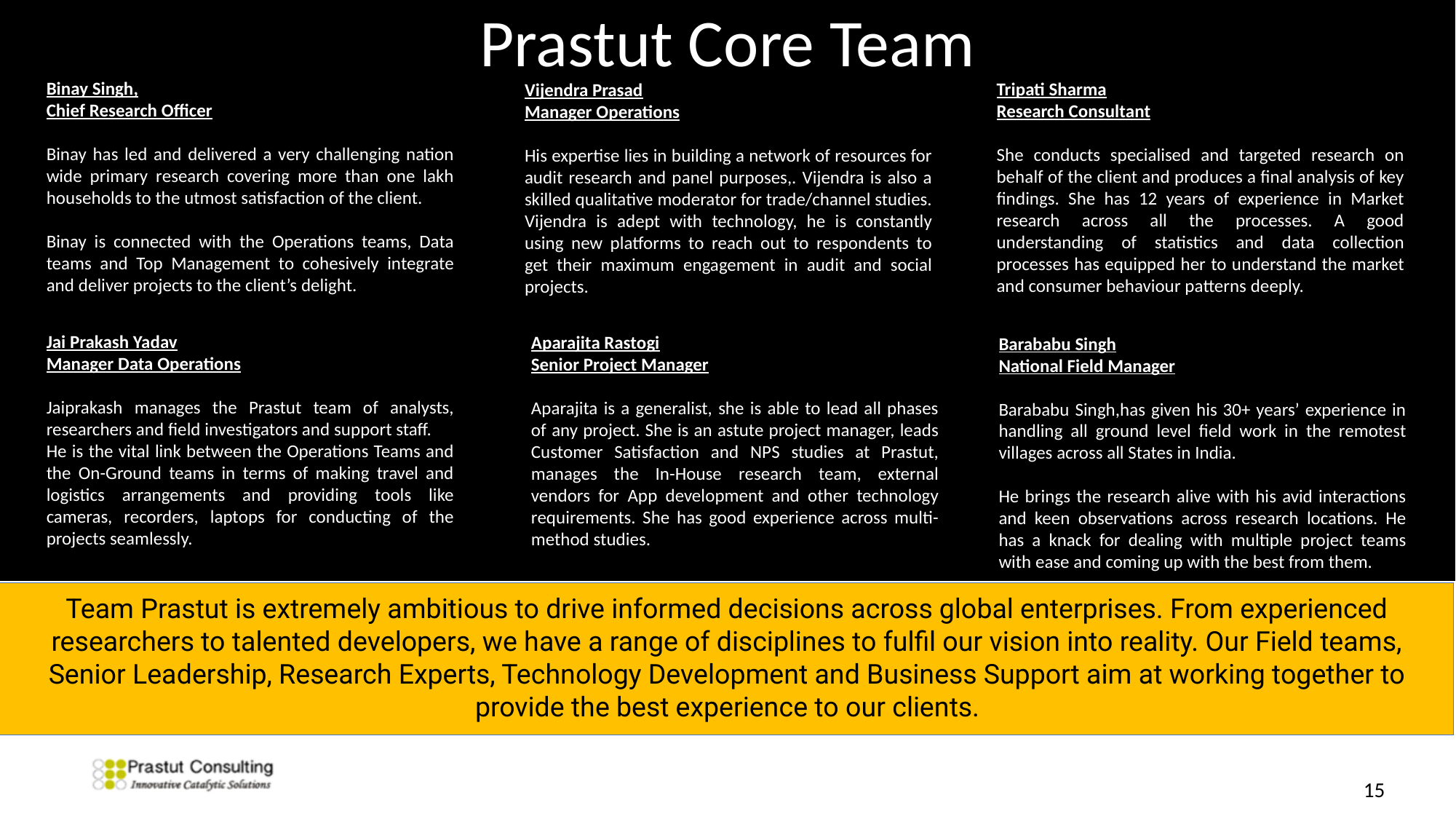

Prastut Core Team
Binay Singh,
Chief Research Officer

Binay has led and delivered a very challenging nation wide primary research covering more than one lakh households to the utmost satisfaction of the client.

Binay is connected with the Operations teams, Data teams and Top Management to cohesively integrate and deliver projects to the client’s delight.
Tripati Sharma
Research Consultant

She conducts specialised and targeted research on behalf of the client and produces a final analysis of key findings. She has 12 years of experience in Market research across all the processes. A good understanding of statistics and data collection processes has equipped her to understand the market and consumer behaviour patterns deeply.
Vijendra Prasad
Manager Operations

His expertise lies in building a network of resources for audit research and panel purposes,. Vijendra is also a skilled qualitative moderator for trade/channel studies. Vijendra is adept with technology, he is constantly using new platforms to reach out to respondents to get their maximum engagement in audit and social projects.
Jai Prakash Yadav
Manager Data Operations

Jaiprakash manages the Prastut team of analysts, researchers and field investigators and support staff.
He is the vital link between the Operations Teams and the On-Ground teams in terms of making travel and logistics arrangements and providing tools like cameras, recorders, laptops for conducting of the projects seamlessly.
Aparajita Rastogi
Senior Project Manager

Aparajita is a generalist, she is able to lead all phases of any project. She is an astute project manager, leads Customer Satisfaction and NPS studies at Prastut, manages the In-House research team, external vendors for App development and other technology requirements. She has good experience across multi-method studies.
Barababu Singh
National Field Manager

Barababu Singh,has given his 30+ years’ experience in handling all ground level field work in the remotest villages across all States in India.

He brings the research alive with his avid interactions and keen observations across research locations. He has a knack for dealing with multiple project teams with ease and coming up with the best from them.

Team Prastut is extremely ambitious to drive informed decisions across global enterprises. From experienced researchers to talented developers, we have a range of disciplines to fulfil our vision into reality. Our Field teams, Senior Leadership, Research Experts, Technology Development and Business Support aim at working together to provide the best experience to our clients.